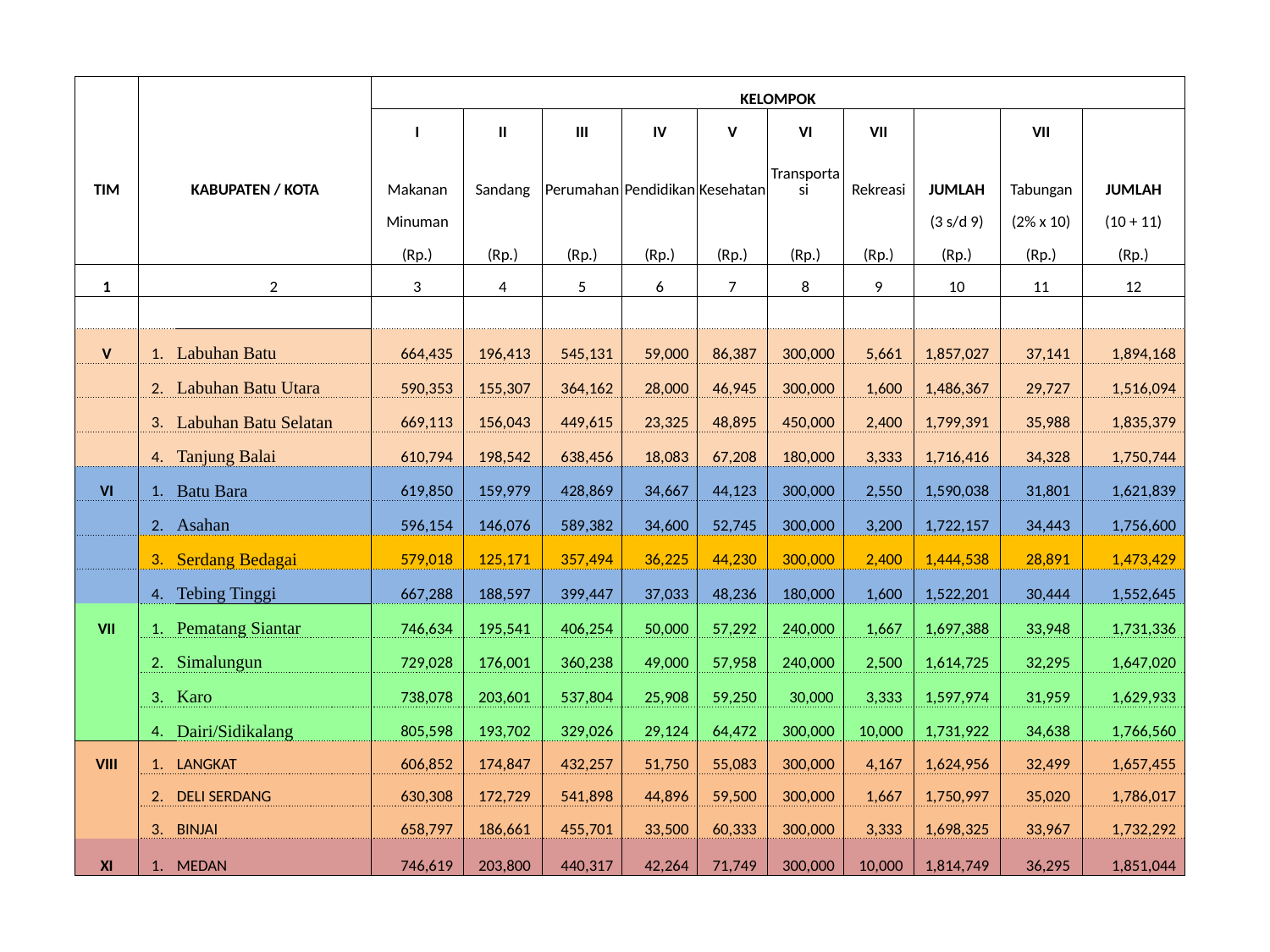

|  |  |  | KELOMPOK |  |  |  |  |  |  |  |  |  |
| --- | --- | --- | --- | --- | --- | --- | --- | --- | --- | --- | --- | --- |
|  |  |  | I | II | III | IV | V | VI | VII |  | VII |  |
| TIM | KABUPATEN / KOTA |  | Makanan | Sandang | Perumahan | Pendidikan | Kesehatan | Transportasi | Rekreasi | JUMLAH | Tabungan | JUMLAH |
|  |  |  | Minuman |  |  |  |  |  |  | (3 s/d 9) | (2% x 10) | (10 + 11) |
|  |  |  | (Rp.) | (Rp.) | (Rp.) | (Rp.) | (Rp.) | (Rp.) | (Rp.) | (Rp.) | (Rp.) | (Rp.) |
| 1 |  | 2 | 3 | 4 | 5 | 6 | 7 | 8 | 9 | 10 | 11 | 12 |
|  |  |  |  |  |  |  |  |  |  |  |  |  |
| V | 1. | Labuhan Batu | 664,435 | 196,413 | 545,131 | 59,000 | 86,387 | 300,000 | 5,661 | 1,857,027 | 37,141 | 1,894,168 |
|  | 2. | Labuhan Batu Utara | 590,353 | 155,307 | 364,162 | 28,000 | 46,945 | 300,000 | 1,600 | 1,486,367 | 29,727 | 1,516,094 |
|  | 3. | Labuhan Batu Selatan | 669,113 | 156,043 | 449,615 | 23,325 | 48,895 | 450,000 | 2,400 | 1,799,391 | 35,988 | 1,835,379 |
|  | 4. | Tanjung Balai | 610,794 | 198,542 | 638,456 | 18,083 | 67,208 | 180,000 | 3,333 | 1,716,416 | 34,328 | 1,750,744 |
| VI | 1. | Batu Bara | 619,850 | 159,979 | 428,869 | 34,667 | 44,123 | 300,000 | 2,550 | 1,590,038 | 31,801 | 1,621,839 |
|  | 2. | Asahan | 596,154 | 146,076 | 589,382 | 34,600 | 52,745 | 300,000 | 3,200 | 1,722,157 | 34,443 | 1,756,600 |
|  | 3. | Serdang Bedagai | 579,018 | 125,171 | 357,494 | 36,225 | 44,230 | 300,000 | 2,400 | 1,444,538 | 28,891 | 1,473,429 |
|  | 4. | Tebing Tinggi | 667,288 | 188,597 | 399,447 | 37,033 | 48,236 | 180,000 | 1,600 | 1,522,201 | 30,444 | 1,552,645 |
| VII | 1. | Pematang Siantar | 746,634 | 195,541 | 406,254 | 50,000 | 57,292 | 240,000 | 1,667 | 1,697,388 | 33,948 | 1,731,336 |
|  | 2. | Simalungun | 729,028 | 176,001 | 360,238 | 49,000 | 57,958 | 240,000 | 2,500 | 1,614,725 | 32,295 | 1,647,020 |
|  | 3. | Karo | 738,078 | 203,601 | 537,804 | 25,908 | 59,250 | 30,000 | 3,333 | 1,597,974 | 31,959 | 1,629,933 |
|  | 4. | Dairi/Sidikalang | 805,598 | 193,702 | 329,026 | 29,124 | 64,472 | 300,000 | 10,000 | 1,731,922 | 34,638 | 1,766,560 |
| VIII | 1. | LANGKAT | 606,852 | 174,847 | 432,257 | 51,750 | 55,083 | 300,000 | 4,167 | 1,624,956 | 32,499 | 1,657,455 |
|  | 2. | DELI SERDANG | 630,308 | 172,729 | 541,898 | 44,896 | 59,500 | 300,000 | 1,667 | 1,750,997 | 35,020 | 1,786,017 |
|  | 3. | BINJAI | 658,797 | 186,661 | 455,701 | 33,500 | 60,333 | 300,000 | 3,333 | 1,698,325 | 33,967 | 1,732,292 |
| XI | 1. | MEDAN | 746,619 | 203,800 | 440,317 | 42,264 | 71,749 | 300,000 | 10,000 | 1,814,749 | 36,295 | 1,851,044 |